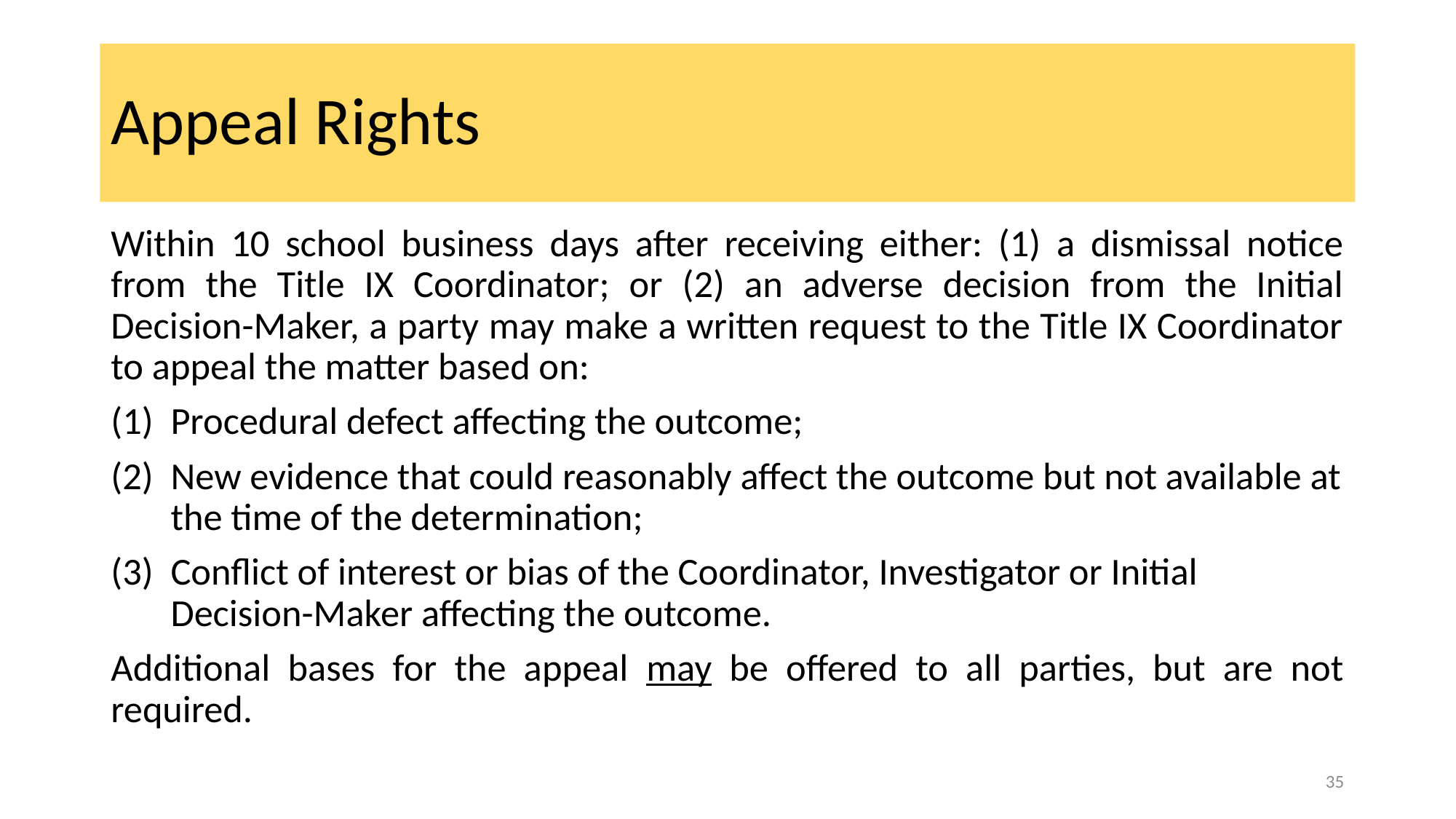

# Appeal Rights
Within 10 school business days after receiving either: (1) a dismissal notice from the Title IX Coordinator; or (2) an adverse decision from the Initial Decision-Maker, a party may make a written request to the Title IX Coordinator to appeal the matter based on:
Procedural defect affecting the outcome;
New evidence that could reasonably affect the outcome but not available at the time of the determination;
Conflict of interest or bias of the Coordinator, Investigator or Initial Decision-Maker affecting the outcome.
Additional bases for the appeal may be offered to all parties, but are not required.
35